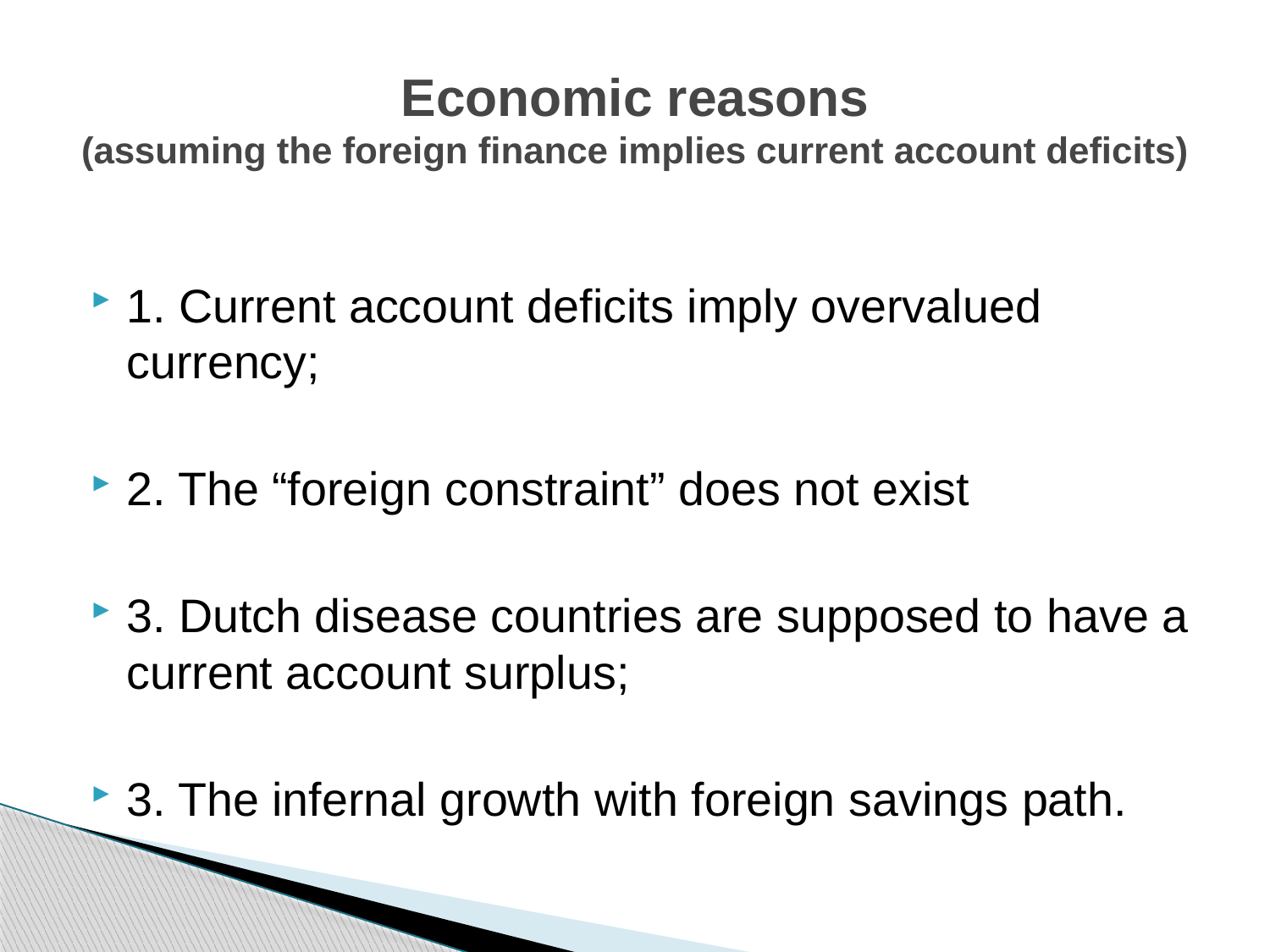

# Economic reasons (assuming the foreign finance implies current account deficits)

1. Current account deficits imply overvalued currency;

2. The “foreign constraint” does not exist

3. Dutch disease countries are supposed to have a current account surplus;

3. The infernal growth with foreign savings path.